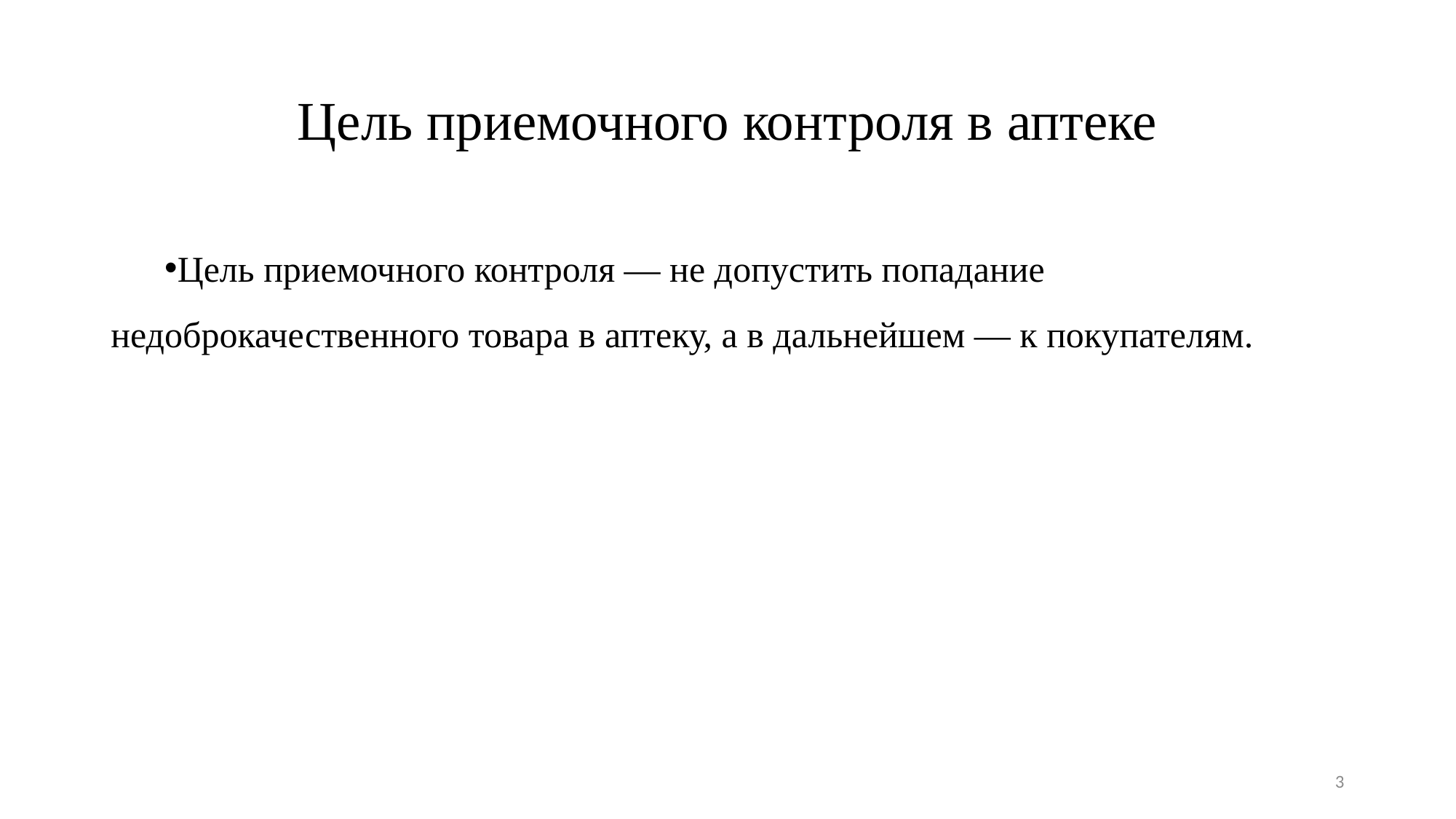

# Цель приемочного контроля в аптеке
Цель приемочного контроля — не допустить попадание недоброкачественного товара в аптеку, а в дальнейшем — к покупателям.
3